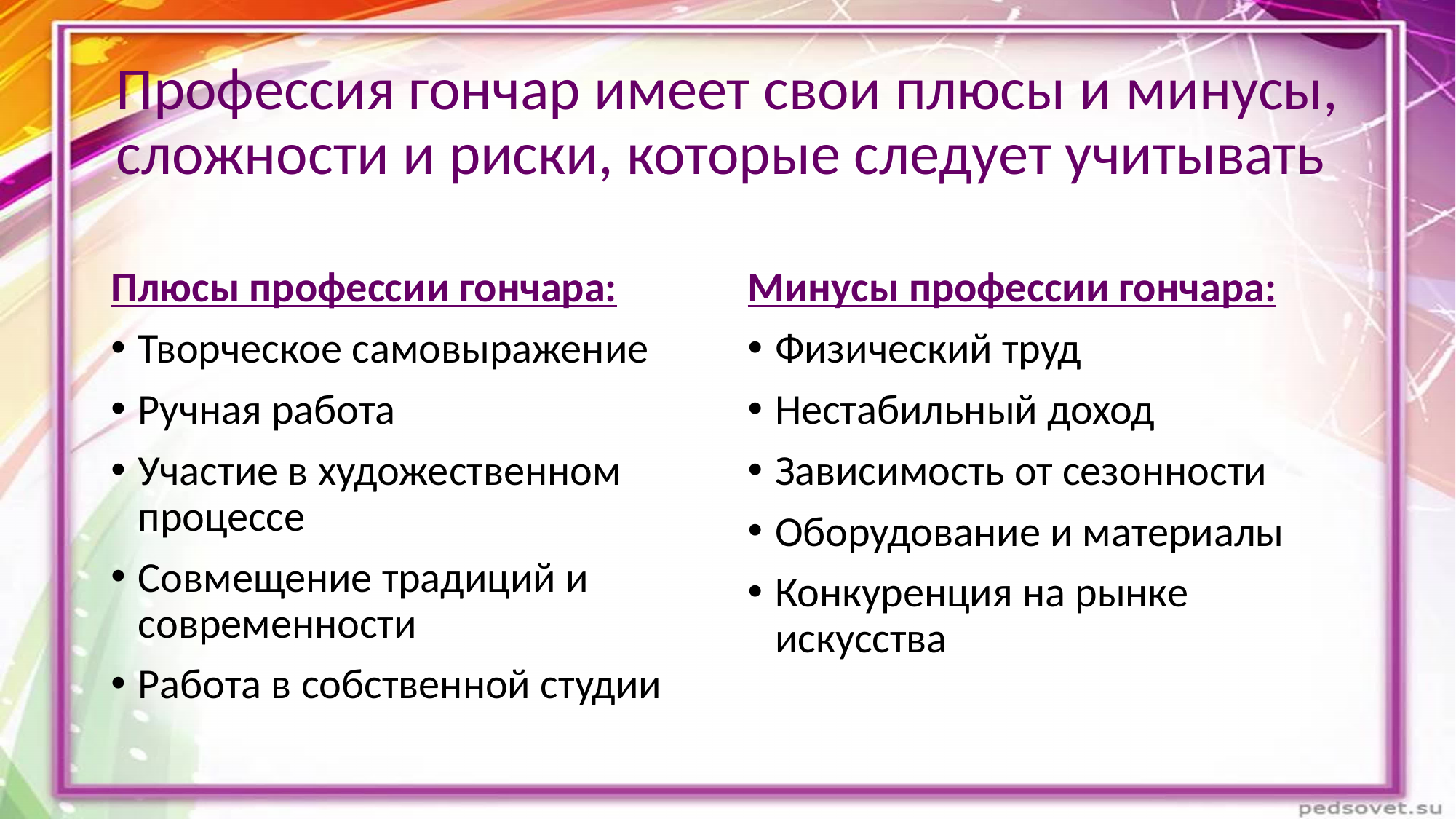

# Профессия гончар имеет свои плюсы и минусы, сложности и риски, которые следует учитывать
Плюсы профессии гончара:
Творческое самовыражение
Ручная работа
Участие в художественном процессе
Совмещение традиций и современности
Работа в собственной студии

Минусы профессии гончара:
Физический труд
Нестабильный доход
Зависимость от сезонности
Оборудование и материалы
Конкуренция на рынке искусства